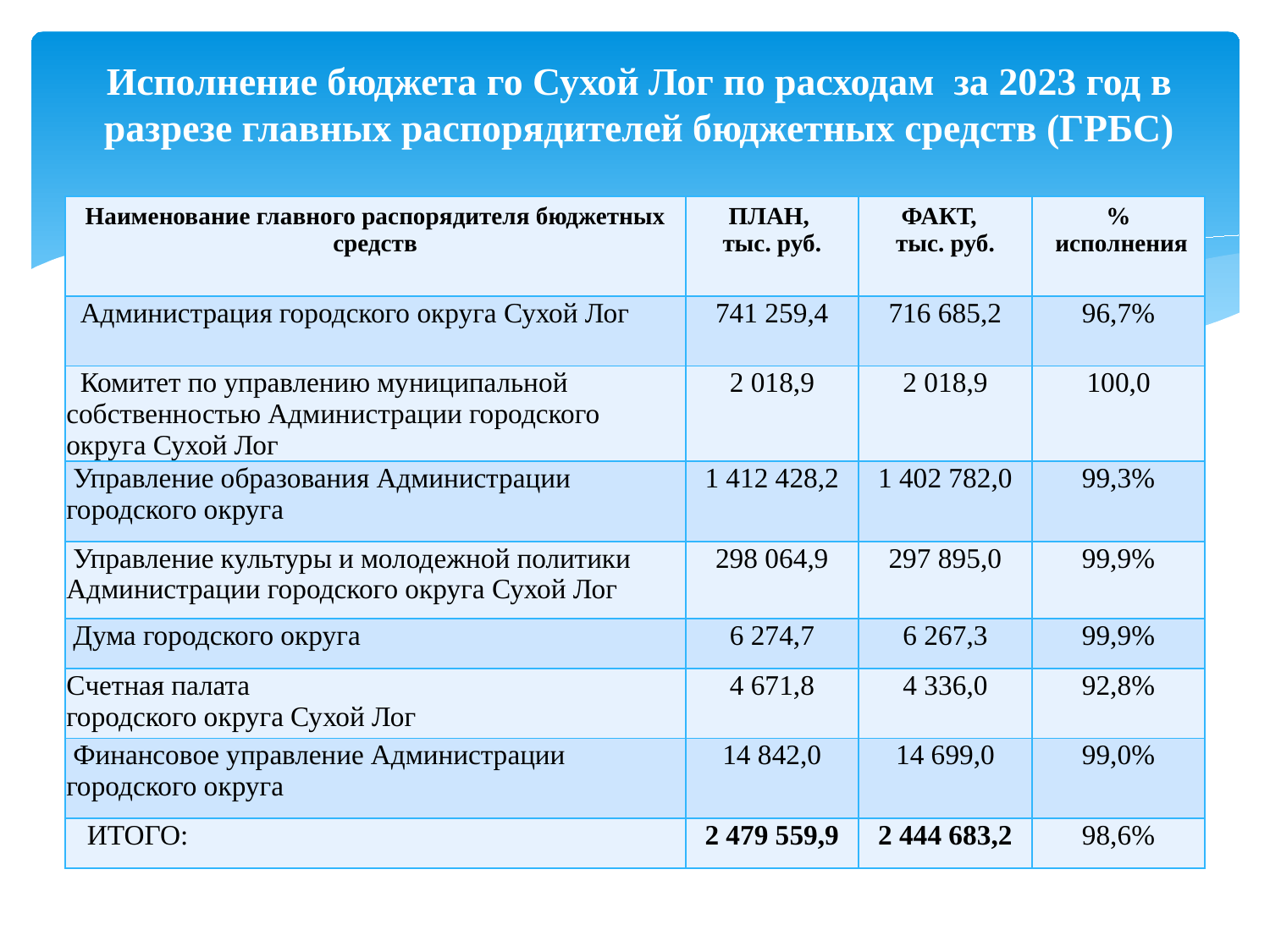

# Исполнение бюджета го Сухой Лог по расходам  за 2023 год в разрезе главных распорядителей бюджетных средств (ГРБС)
| Наименование главного распорядителя бюджетных средств | ПЛАН, тыс. руб. | ФАКТ, тыс. руб. | % исполнения |
| --- | --- | --- | --- |
| Администрация городского округа Сухой Лог | 741 259,4 | 716 685,2 | 96,7% |
| Комитет по управлению муниципальной собственностью Администрации городского округа Сухой Лог | 2 018,9 | 2 018,9 | 100,0 |
| Управление образования Администрации городского округа | 1 412 428,2 | 1 402 782,0 | 99,3% |
| Управление культуры и молодежной политики Администрации городского округа Сухой Лог | 298 064,9 | 297 895,0 | 99,9% |
| Дума городского округа | 6 274,7 | 6 267,3 | 99,9% |
| Cчетная палата городского округа Сухой Лог | 4 671,8 | 4 336,0 | 92,8% |
| Финансовое управление Администрации городского округа | 14 842,0 | 14 699,0 | 99,0% |
| ИТОГО: | 2 479 559,9 | 2 444 683,2 | 98,6% |